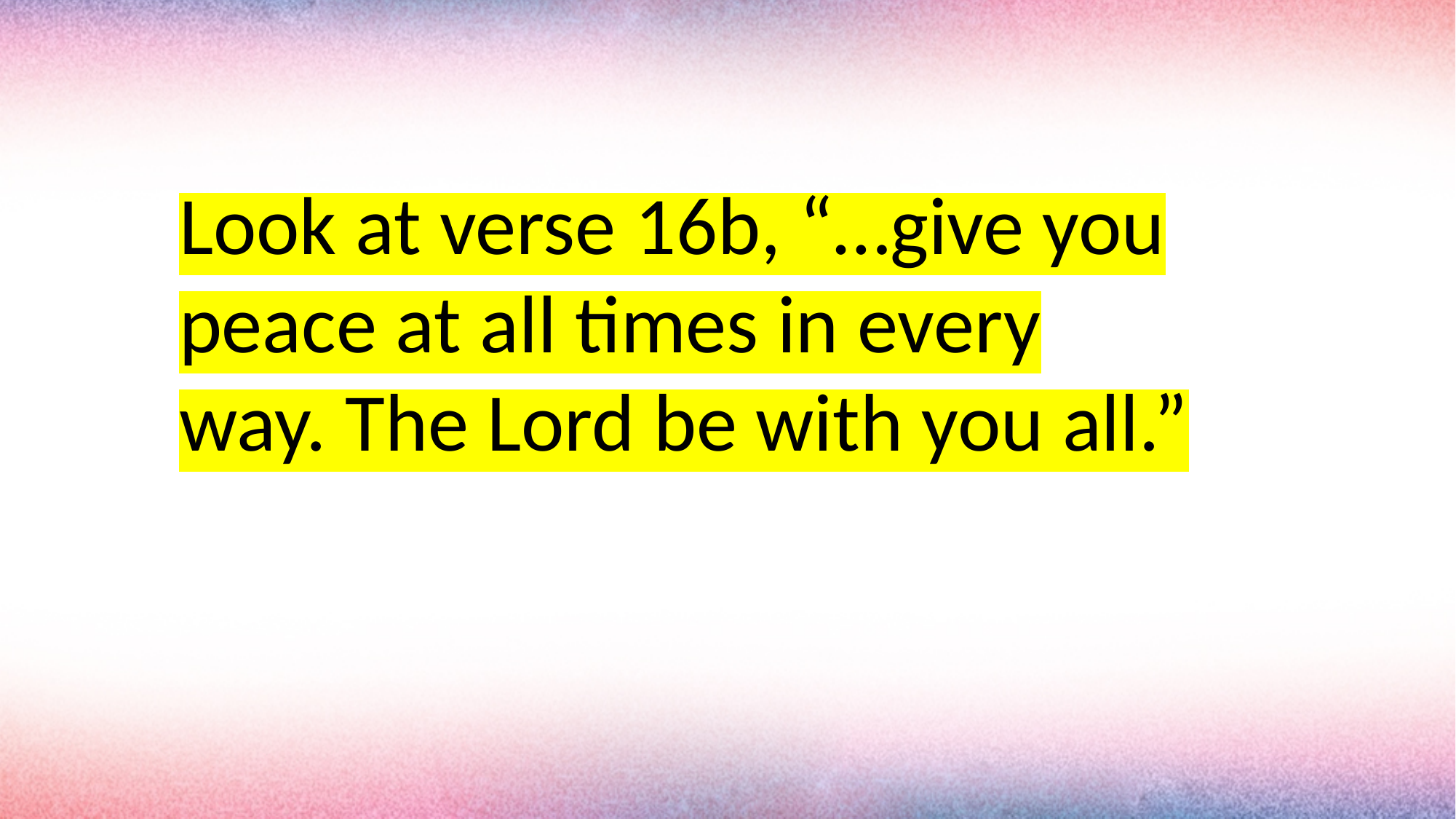

#

Look at verse 16b, “…give you peace at all times in every way. The Lord be with you all.”